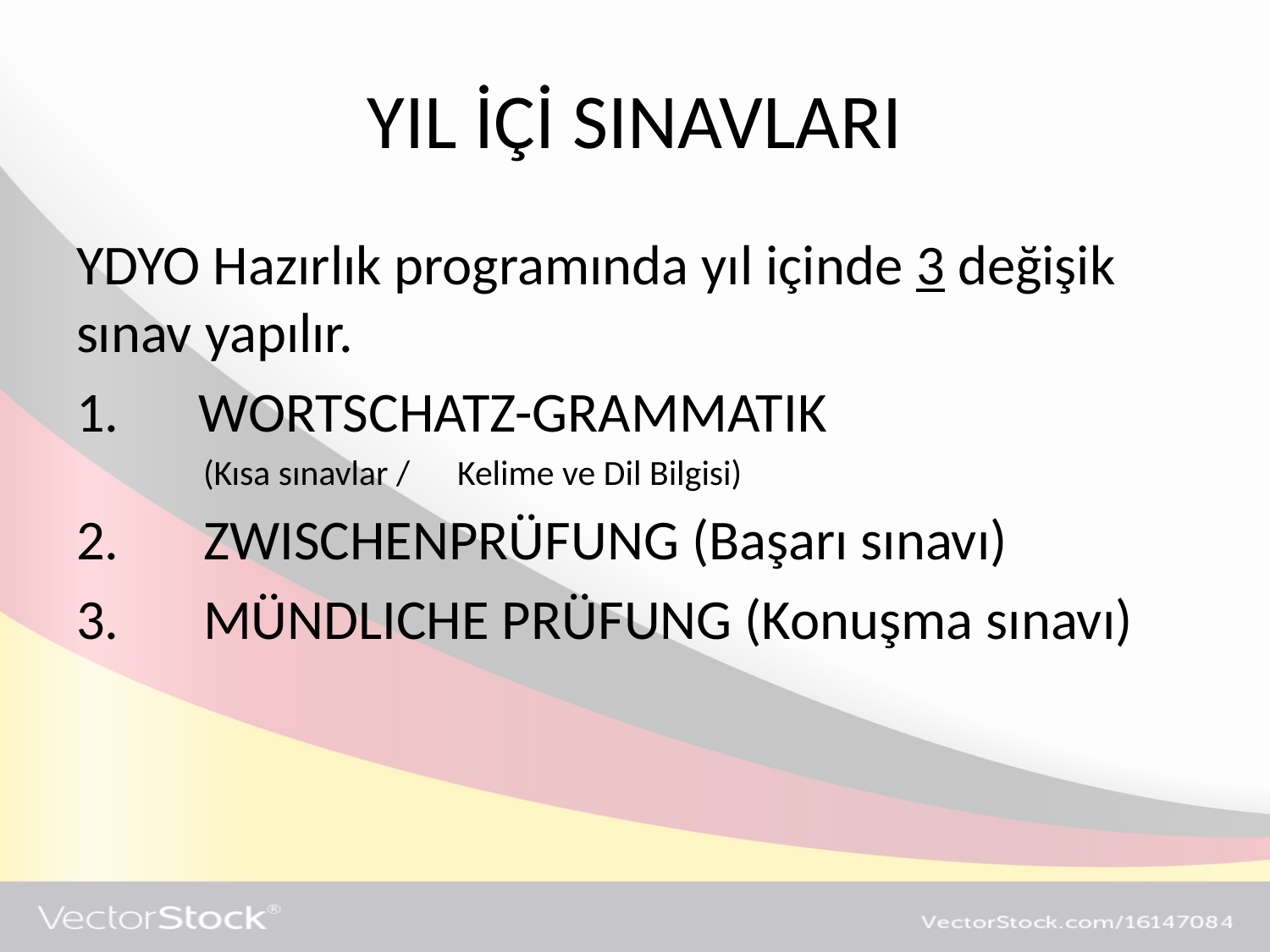

# YIL İÇİ SINAVLARI
YDYO Hazırlık programında yıl içinde 3 değişik sınav yapılır.
    WORTSCHATZ-GRAMMATIK
	(Kısa sınavlar / 	Kelime ve Dil Bilgisi)
2.	ZWISCHENPRÜFUNG (Başarı sınavı)
3.	MÜNDLICHE PRÜFUNG (Konuşma sınavı)